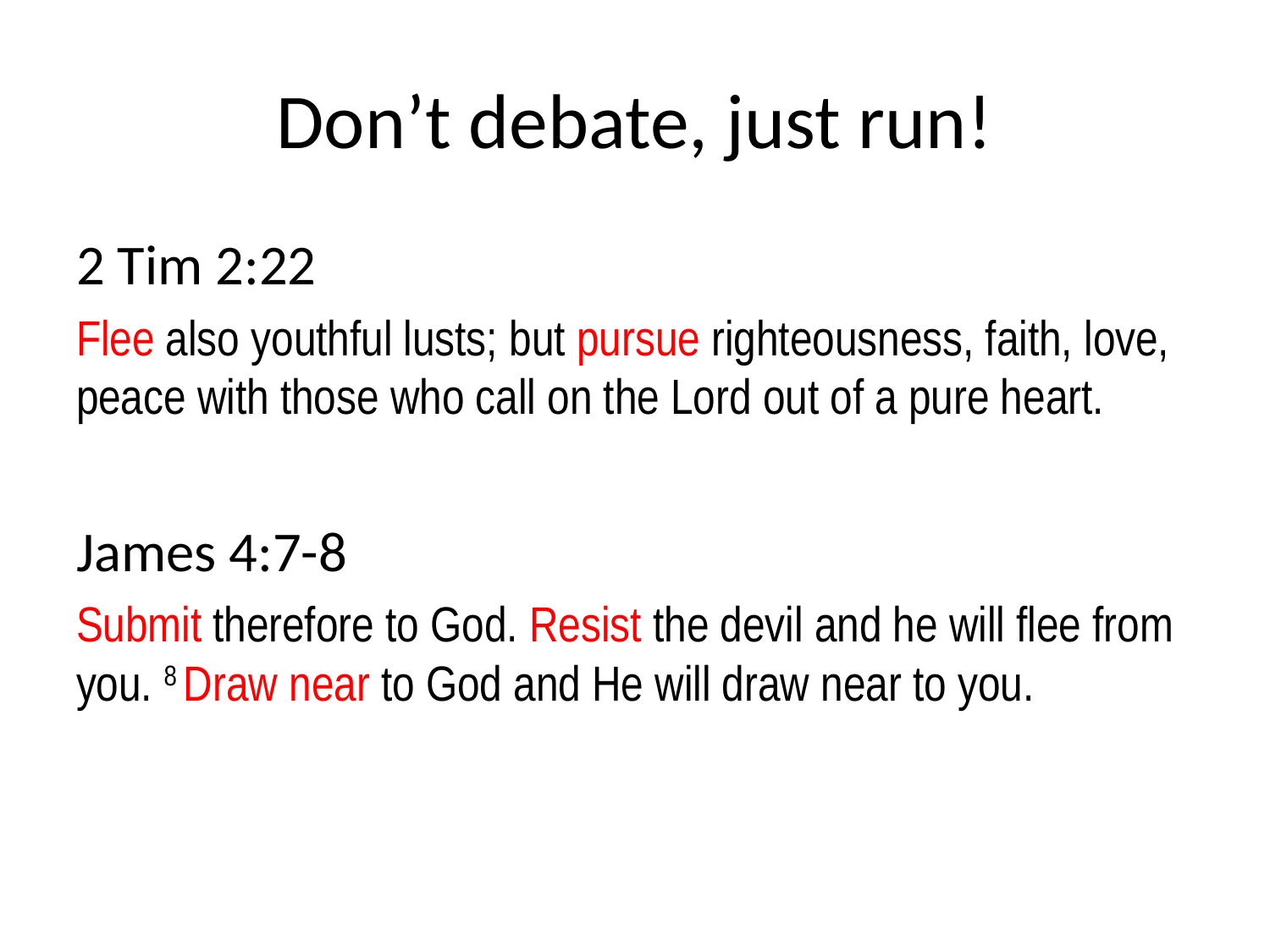

# Don’t debate, just run!
2 Tim 2:22
Flee also youthful lusts; but pursue righteousness, faith, love, peace with those who call on the Lord out of a pure heart.

James 4:7-8
Submit therefore to God. Resist the devil and he will flee from you. 8 Draw near to God and He will draw near to you.